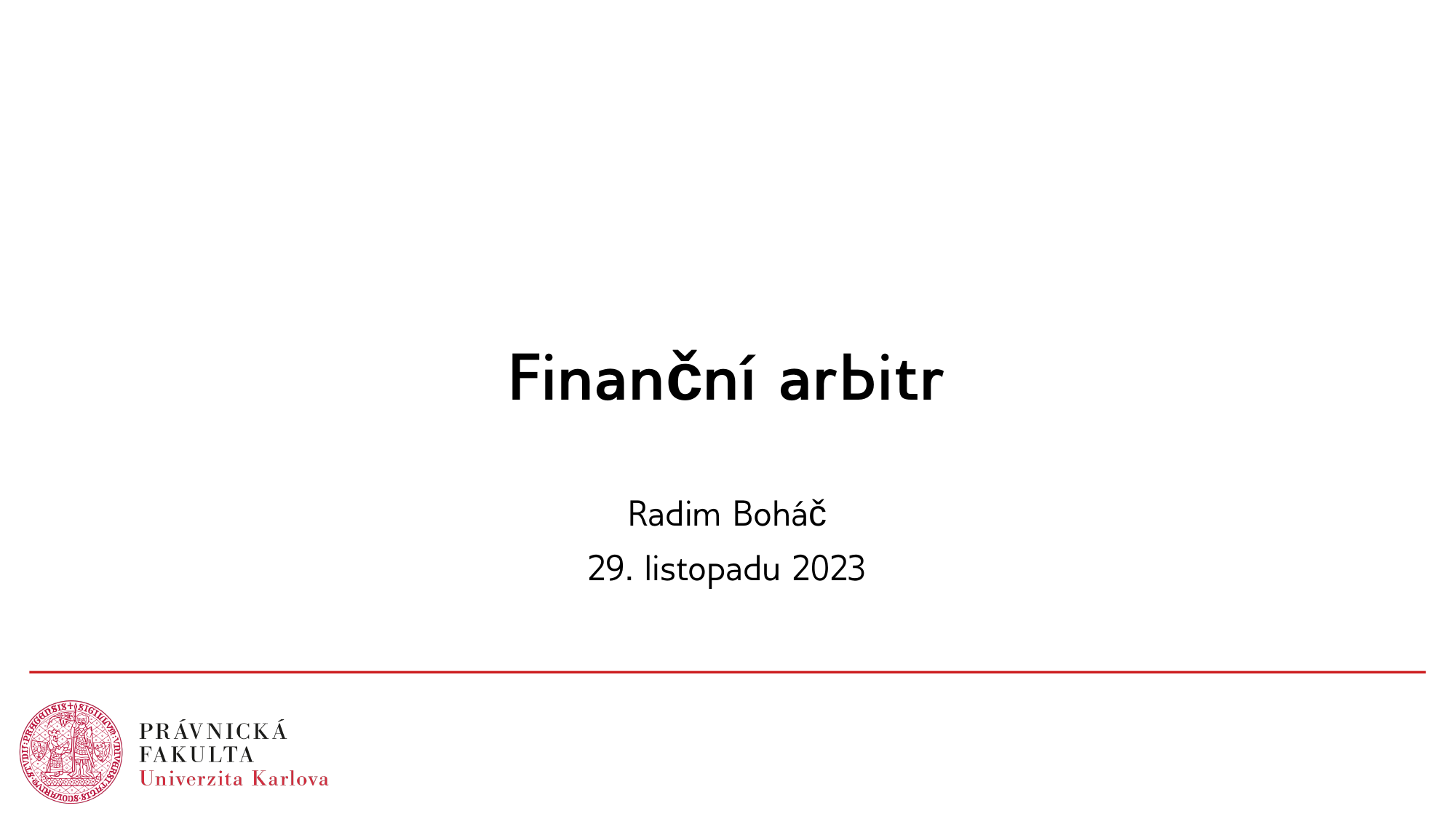

# Finanční arbitr

Radim Boháč
29. listopadu 2023